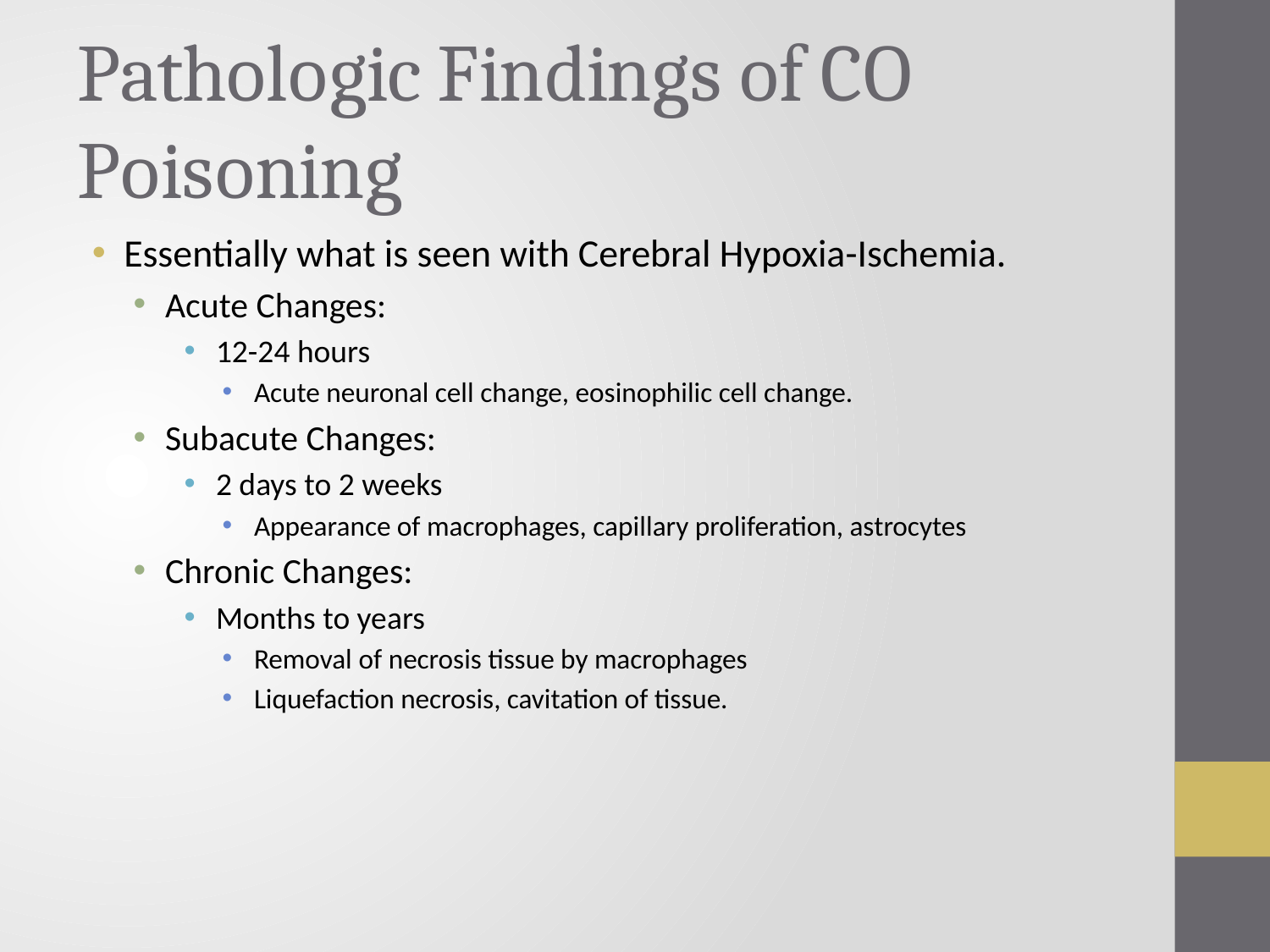

# Pathologic Findings of CO Poisoning
Essentially what is seen with Cerebral Hypoxia-Ischemia.
Acute Changes:
12-24 hours
Acute neuronal cell change, eosinophilic cell change.
Subacute Changes:
2 days to 2 weeks
Appearance of macrophages, capillary proliferation, astrocytes
Chronic Changes:
Months to years
Removal of necrosis tissue by macrophages
Liquefaction necrosis, cavitation of tissue.